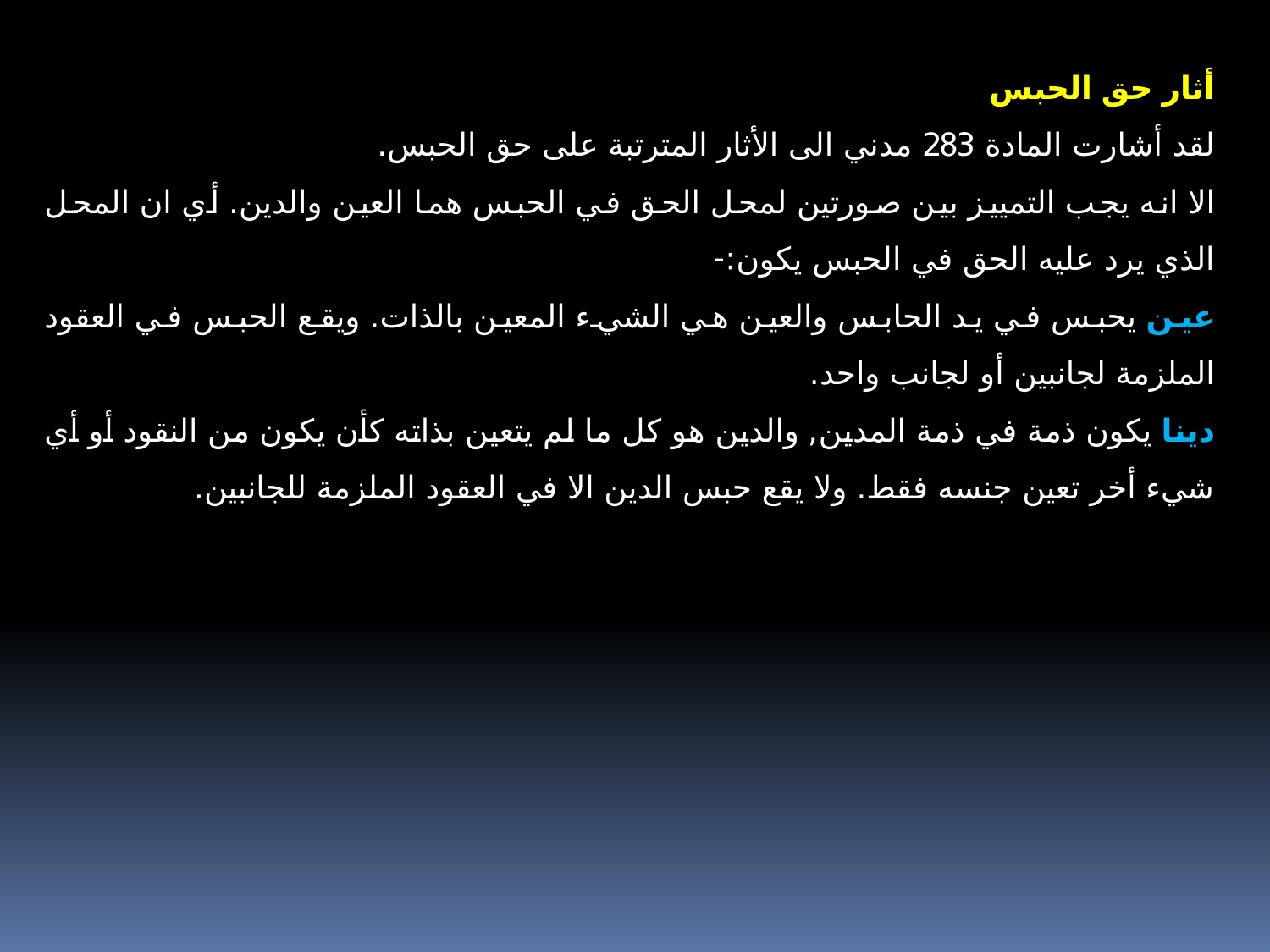

أثار حق الحبس
لقد أشارت المادة 283 مدني الى الأثار المترتبة على حق الحبس.
الا انه يجب التمييز بين صورتين لمحل الحق في الحبس هما العين والدين. أي ان المحل الذي يرد عليه الحق في الحبس يكون:-
عين يحبس في يد الحابس والعين هي الشيء المعين بالذات. ويقع الحبس في العقود الملزمة لجانبين أو لجانب واحد.
دينا يكون ذمة في ذمة المدين, والدين هو كل ما لم يتعين بذاته كأن يكون من النقود أو أي شيء أخر تعين جنسه فقط. ولا يقع حبس الدين الا في العقود الملزمة للجانبين.